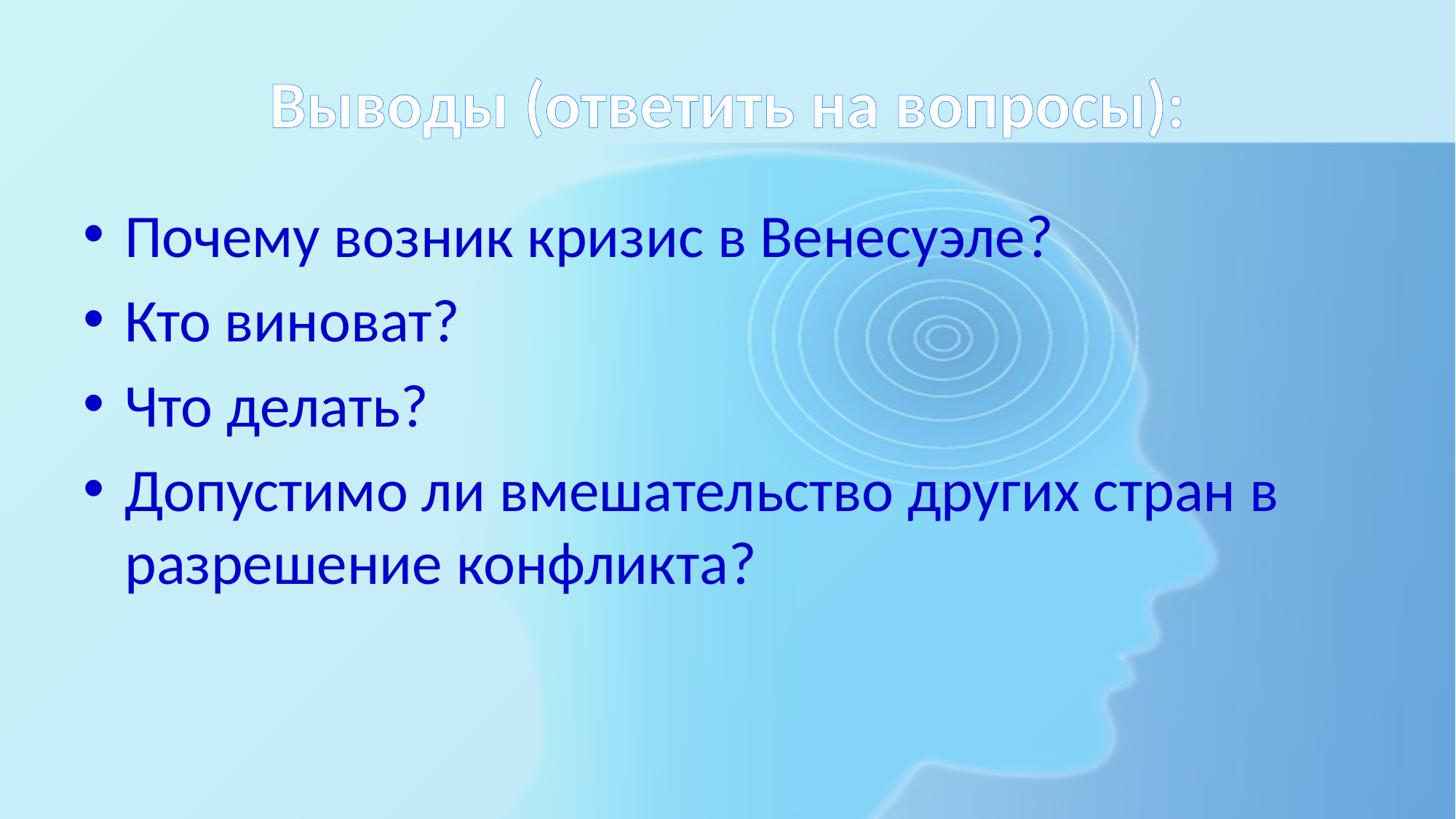

# Выводы (ответить на вопросы):
Почему возник кризис в Венесуэле?
Кто виноват?
Что делать?
Допустимо ли вмешательство других стран в разрешение конфликта?